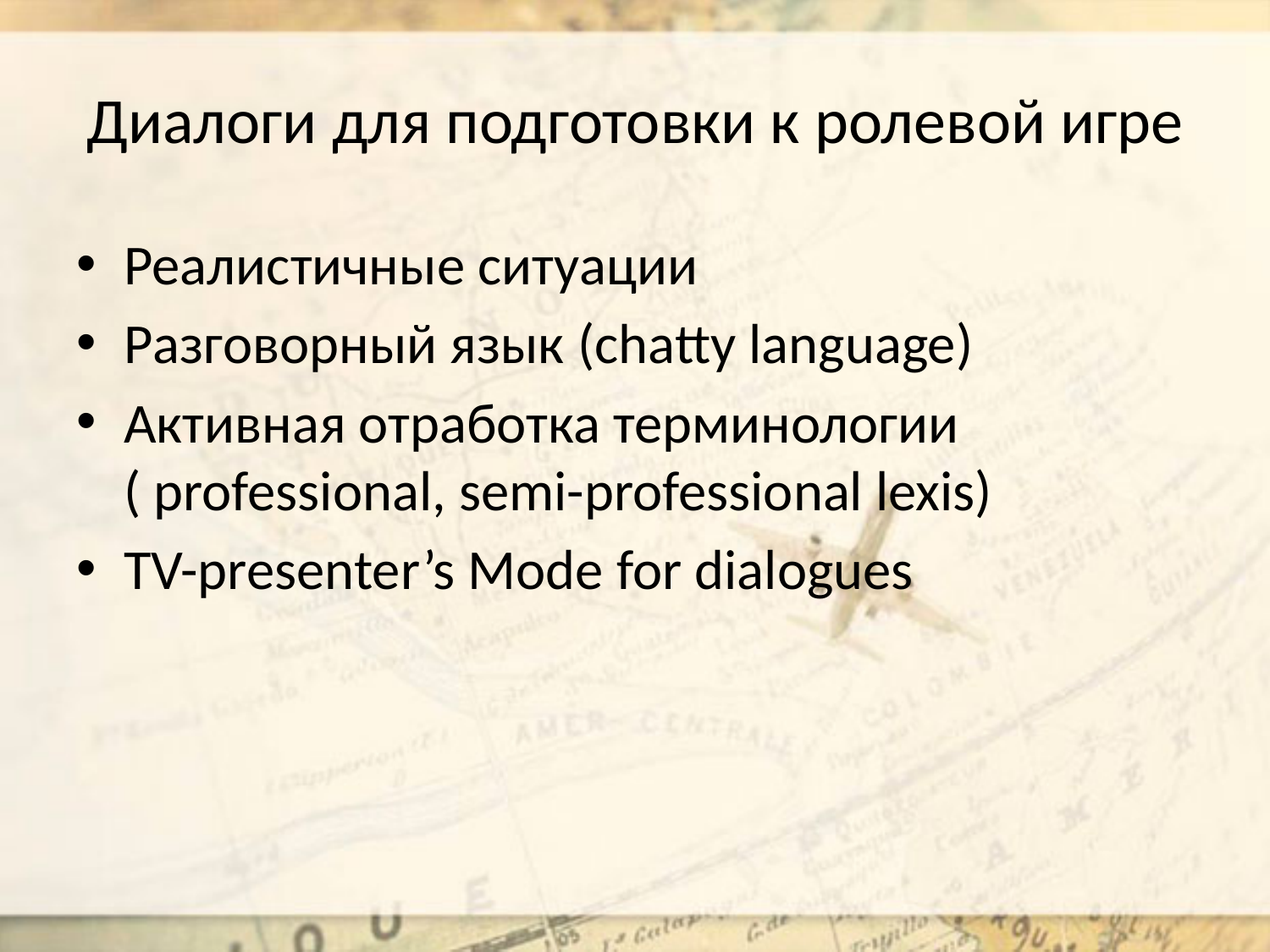

# Диалоги для подготовки к ролевой игре
Реалистичные ситуации
Разговорный язык (chatty language)
Активная отработка терминологии ( professional, semi-professional lexis)
TV-presenter’s Mode for dialogues